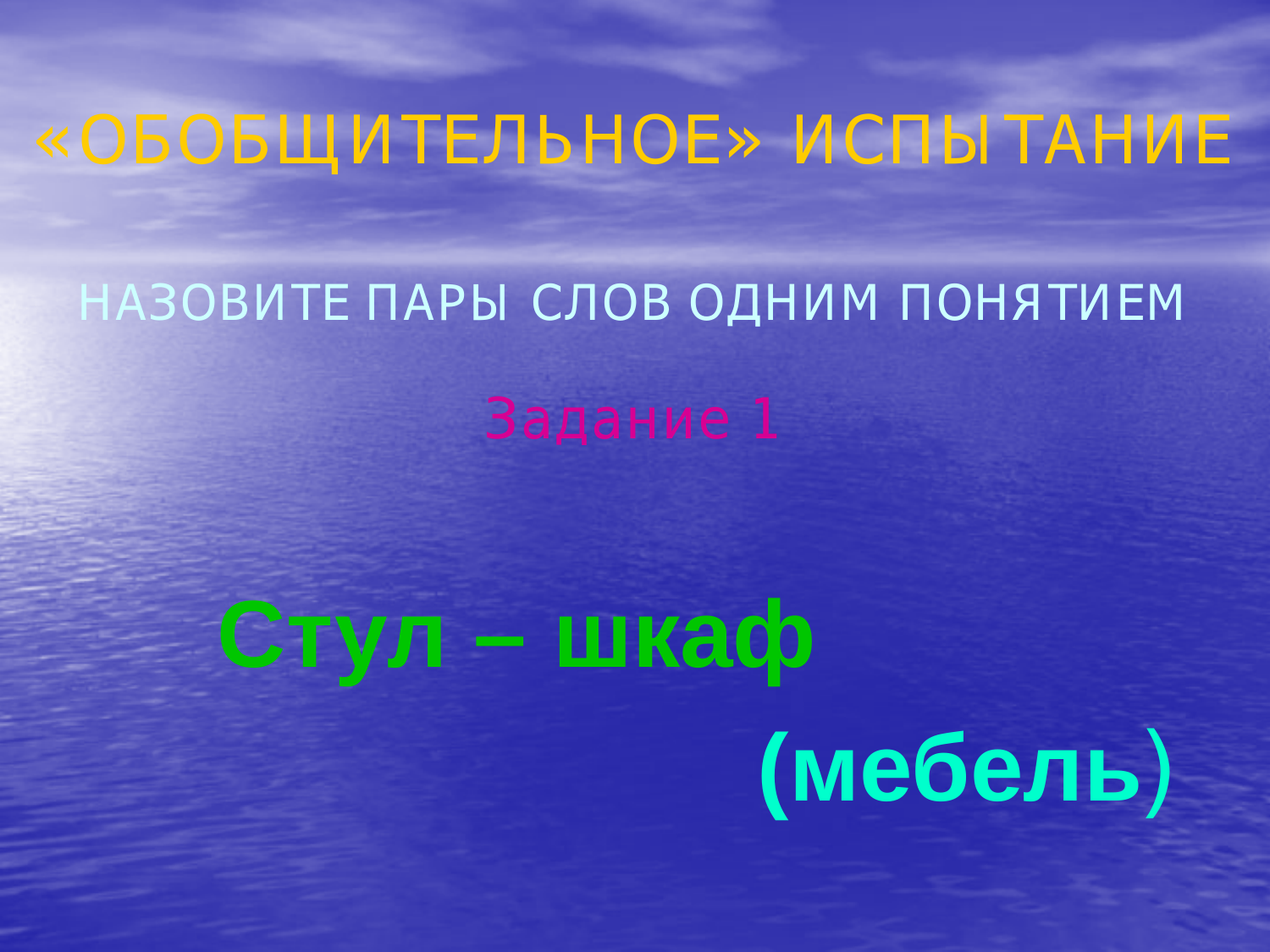

# «ОБОБЩИТЕЛЬНОЕ» ИСПЫТАНИЕ
НАЗОВИТЕ ПАРЫ СЛОВ ОДНИМ ПОНЯТИЕМ
Задание 1
Стул – шкаф
(мебель)